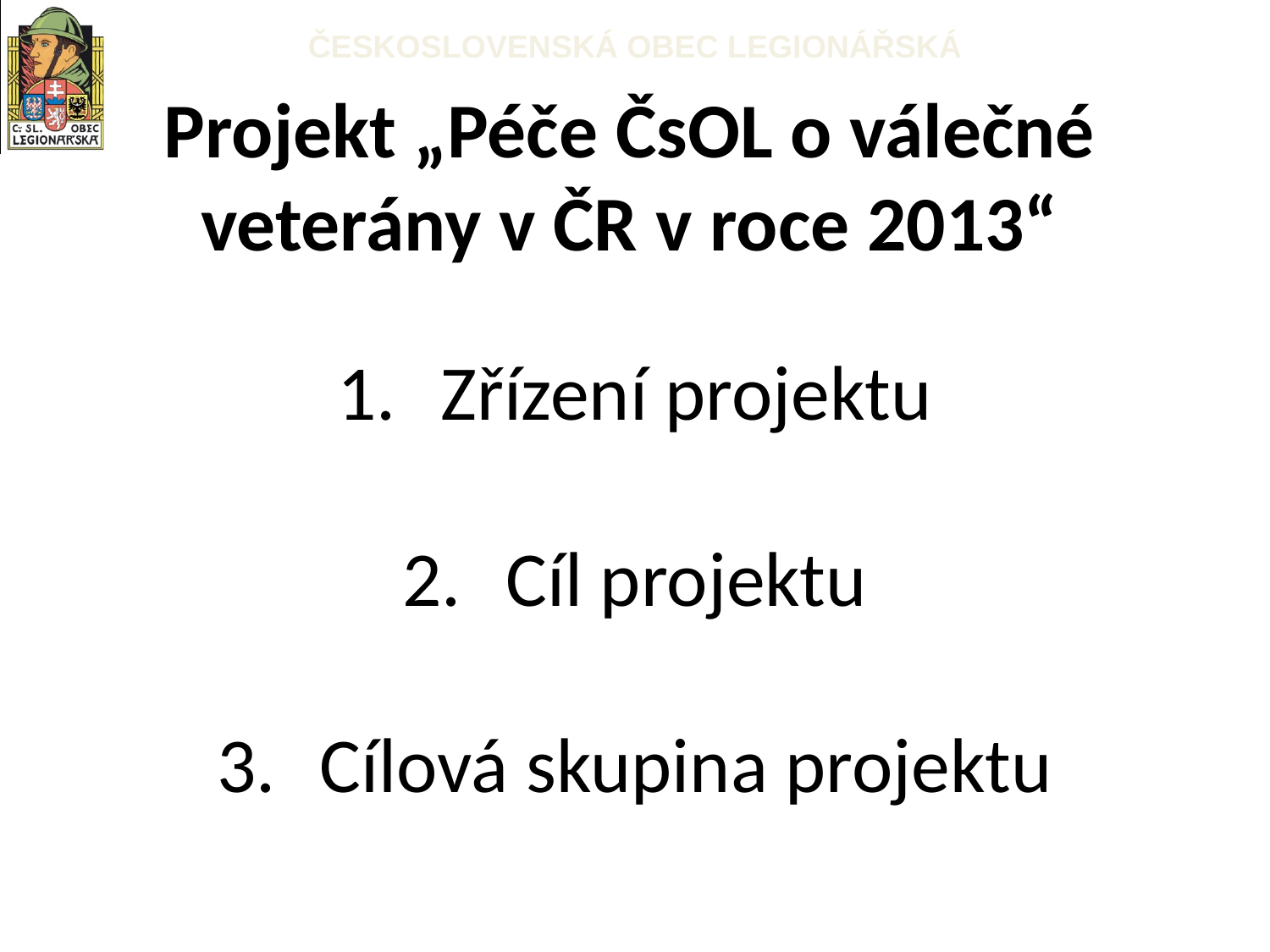

# Projekt „Péče ČsOL o válečné veterány v ČR v roce 2013“
Zřízení projektu

Cíl projektu

Cílová skupina projektu